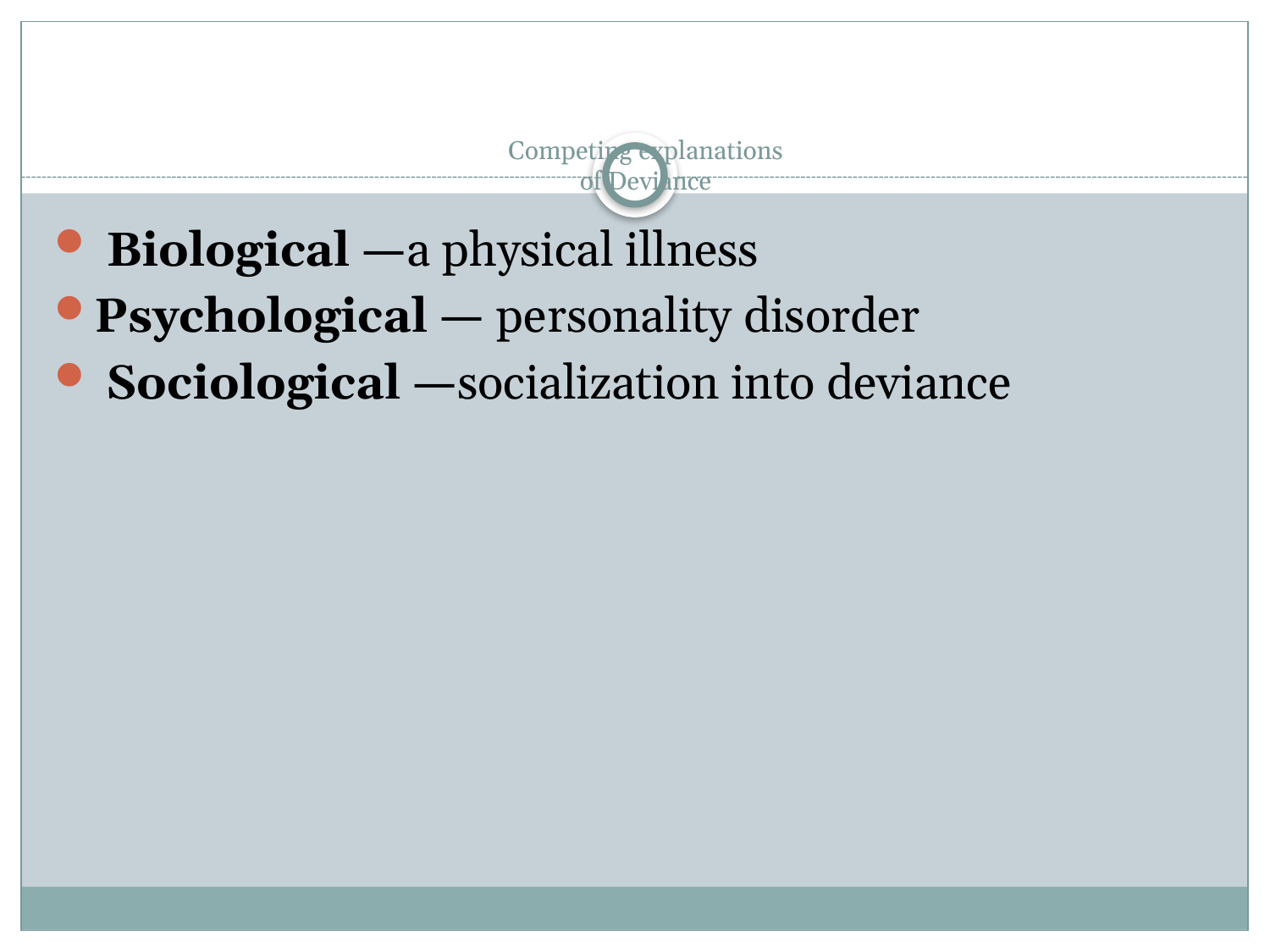

# Competing explanations of Deviance
 Biological —a physical illness
Psychological — personality disorder
 Sociological —socialization into deviance